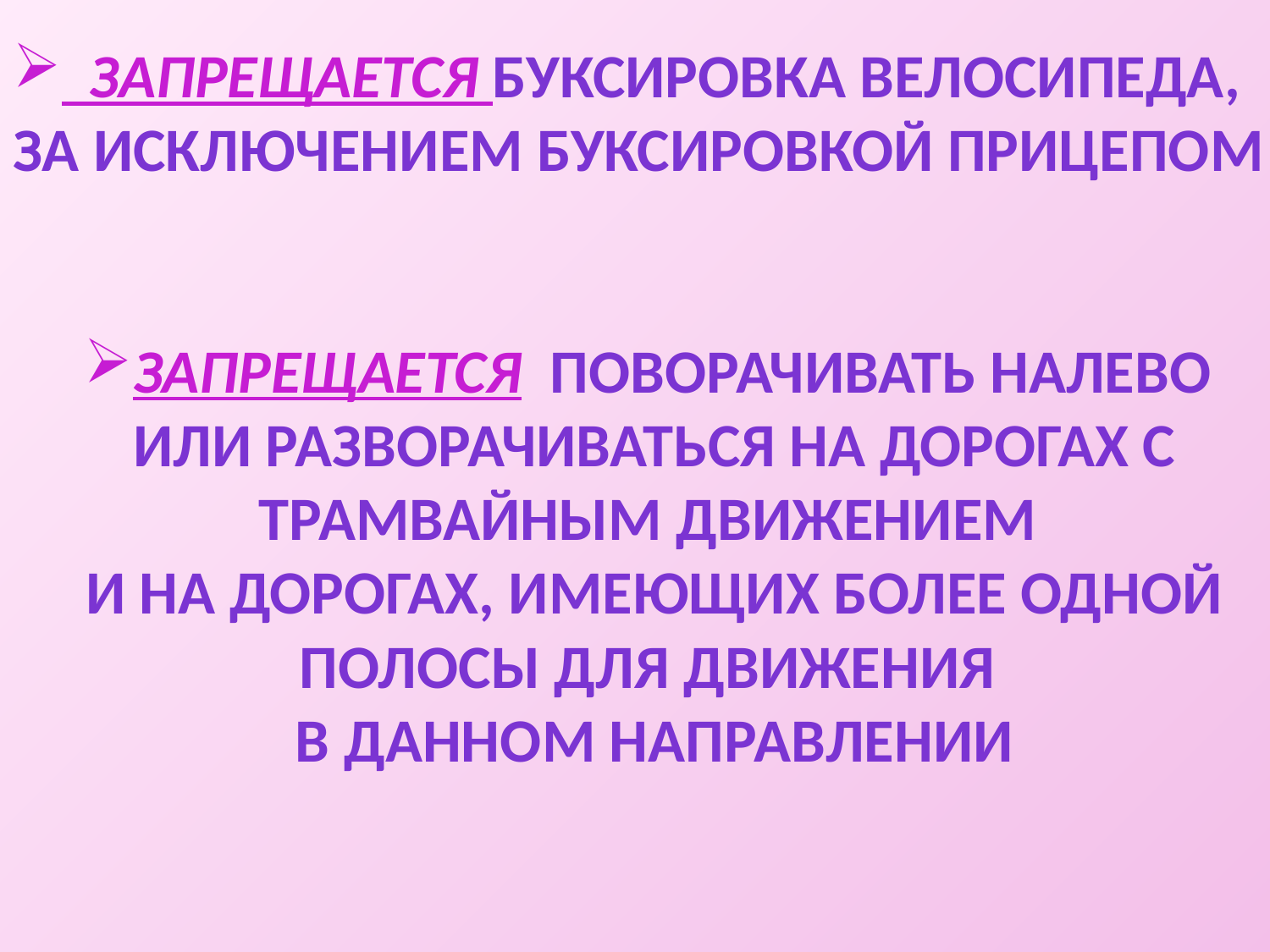

ЗАПРЕЩАЕТСЯ БУКСИРОВКА ВЕЛОСИПЕДА, ЗА ИСКЛЮЧЕНИЕМ БУКСИРОВКОЙ ПРИЦЕПОМ

ЗАПРЕЩАЕТСЯ  ПОВОРАЧИВАТЬ НАЛЕВО
ИЛИ РАЗВОРАЧИВАТЬСЯ НА ДОРОГАХ С ТРАМВАЙНЫМ ДВИЖЕНИЕМ
И НА ДОРОГАХ, ИМЕЮЩИХ БОЛЕЕ ОДНОЙ ПОЛОСЫ ДЛЯ ДВИЖЕНИЯ
В ДАННОМ НАПРАВЛЕНИИ